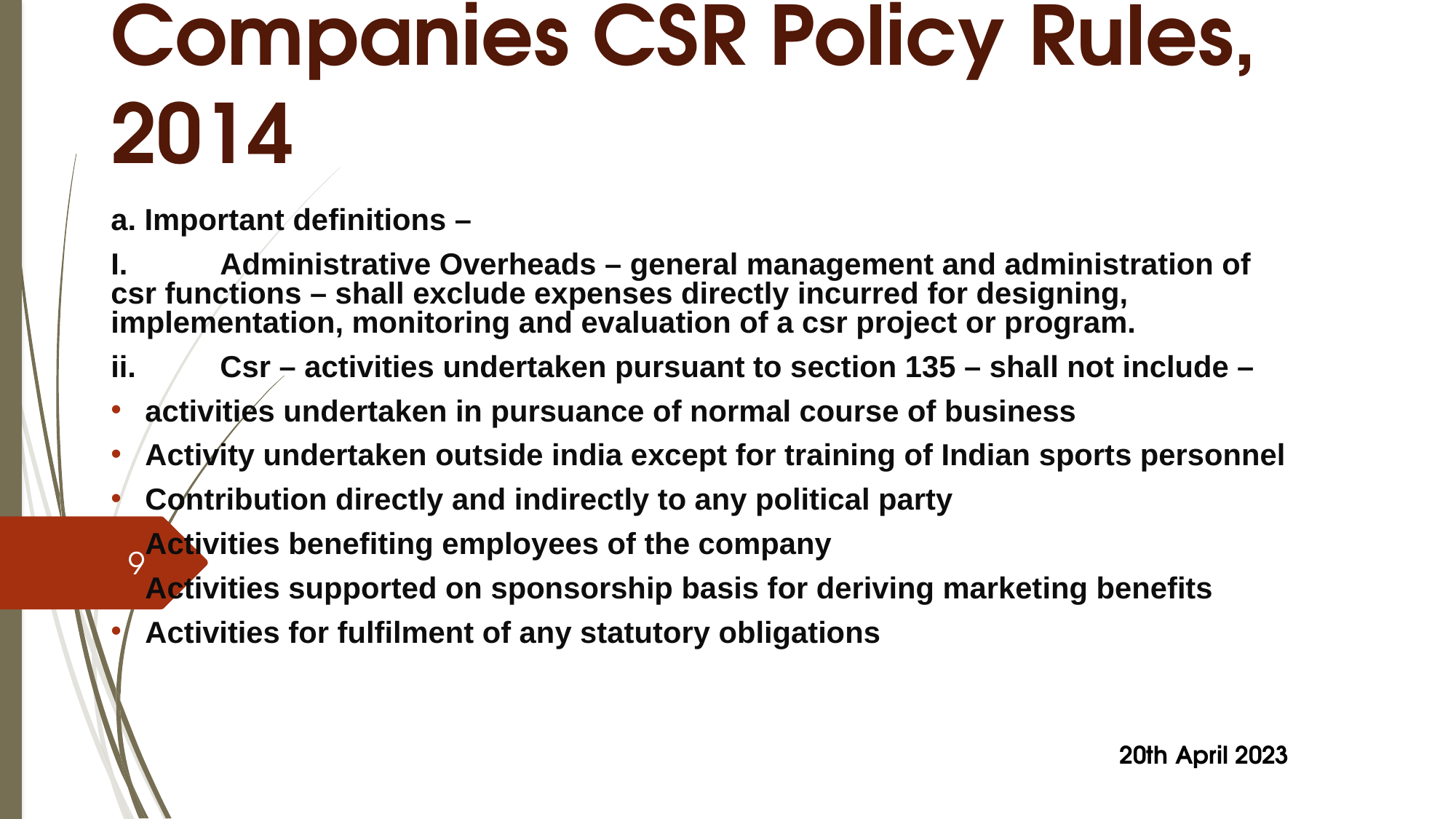

# Companies CSR Policy Rules, 2014
a. Important definitions –
I. 	Administrative Overheads – general management and administration of 	csr functions – shall exclude expenses directly incurred for designing, 	implementation, monitoring and evaluation of a csr project or program.
ii.	Csr – activities undertaken pursuant to section 135 – shall not include –
activities undertaken in pursuance of normal course of business
Activity undertaken outside india except for training of Indian sports personnel
Contribution directly and indirectly to any political party
Activities benefiting employees of the company
Activities supported on sponsorship basis for deriving marketing benefits
Activities for fulfilment of any statutory obligations
9
20th April 2023